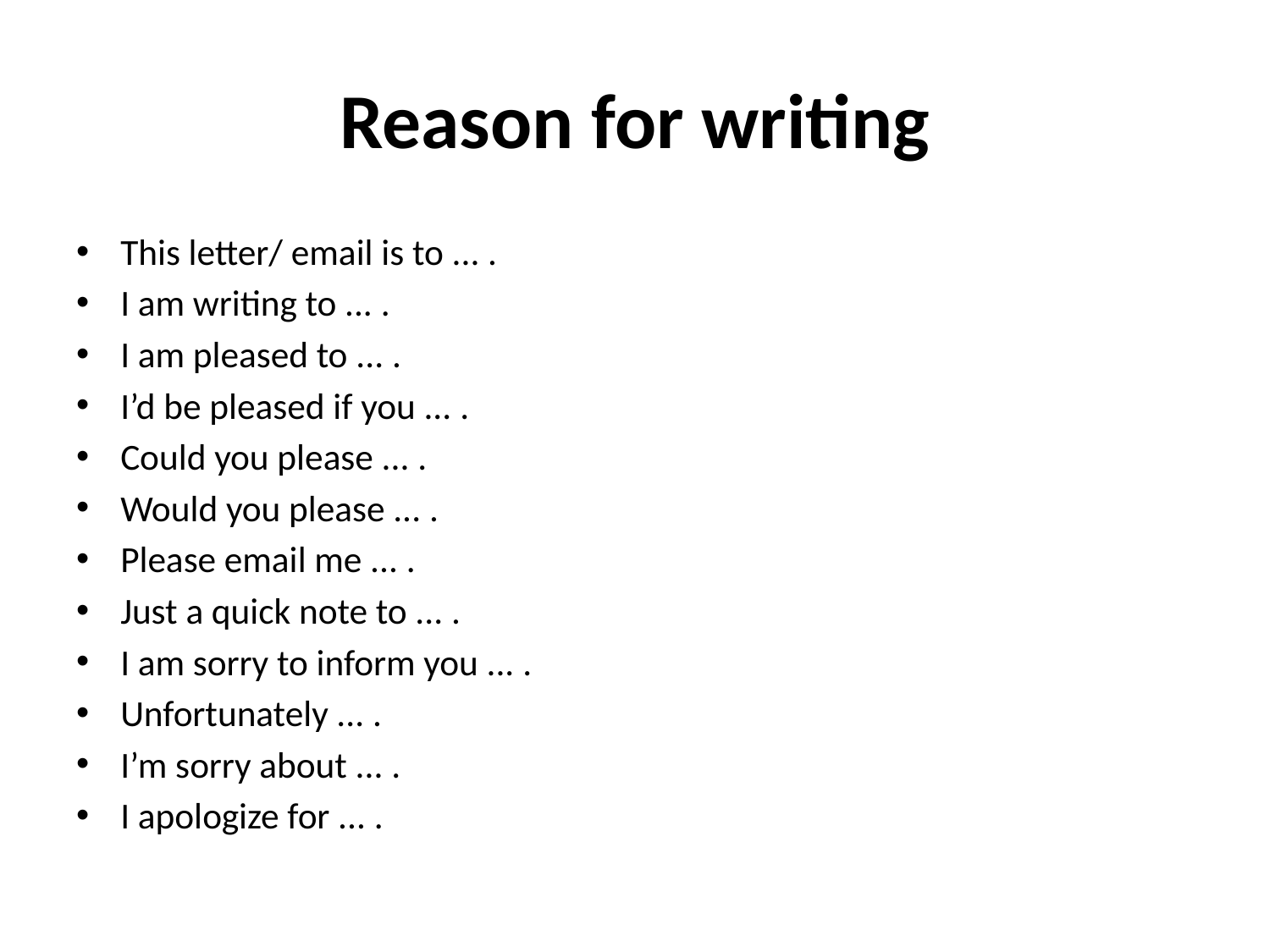

# Reason for writing
This letter/ email is to ... .
I am writing to ... .
I am pleased to ... .
I’d be pleased if you ... .
Could you please ... .
Would you please ... .
Please email me ... .
Just a quick note to ... .
I am sorry to inform you ... .
Unfortunately ... .
I’m sorry about ... .
I apologize for ... .